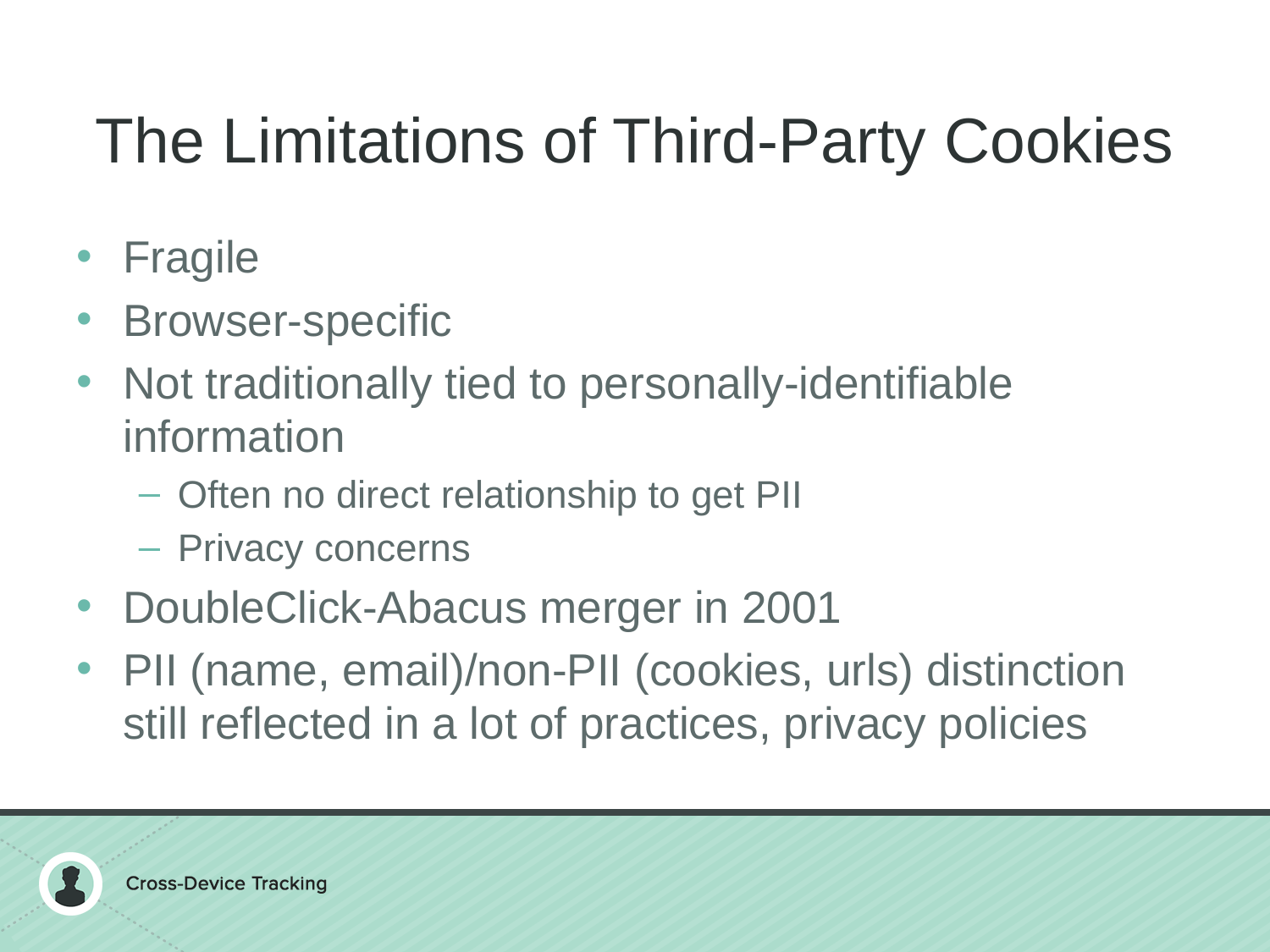

# The Limitations of Third-Party Cookies
Fragile
Browser-specific
Not traditionally tied to personally-identifiable information
Often no direct relationship to get PII
Privacy concerns
DoubleClick-Abacus merger in 2001
PII (name, email)/non-PII (cookies, urls) distinction still reflected in a lot of practices, privacy policies